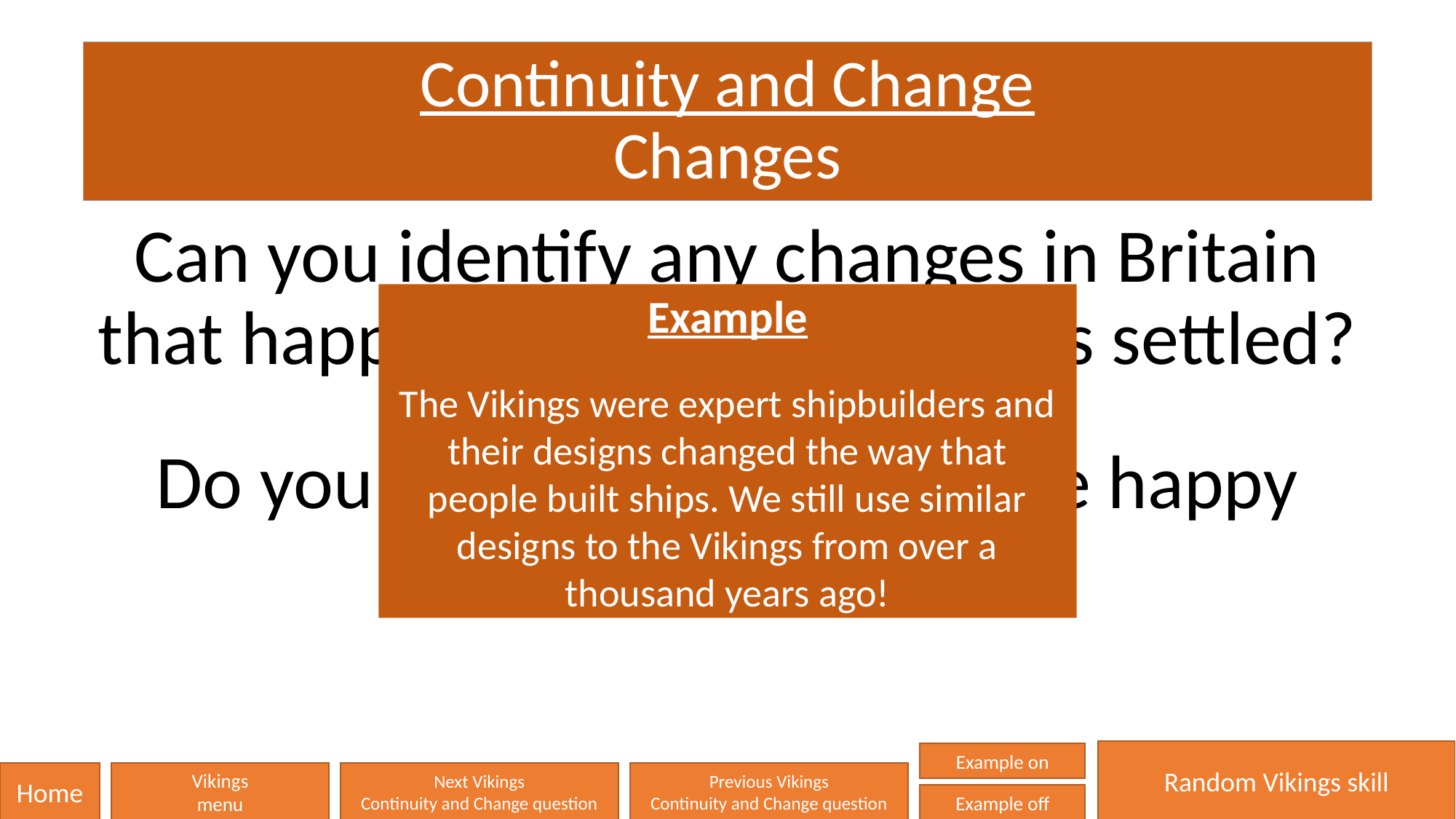

# Continuity and Change Changes
Can you identify any changes in Britain that happened when the Vikings settled?

Do you think that people were happy with these changes?
Example

The Vikings were expert shipbuilders and their designs changed the way that people built ships. We still use similar designs to the Vikings from over a thousand years ago!
Random Vikings skill
Example on
Home
Vikings
menu
Next Vikings
Continuity and Change question
Previous Vikings
Continuity and Change question
Example off